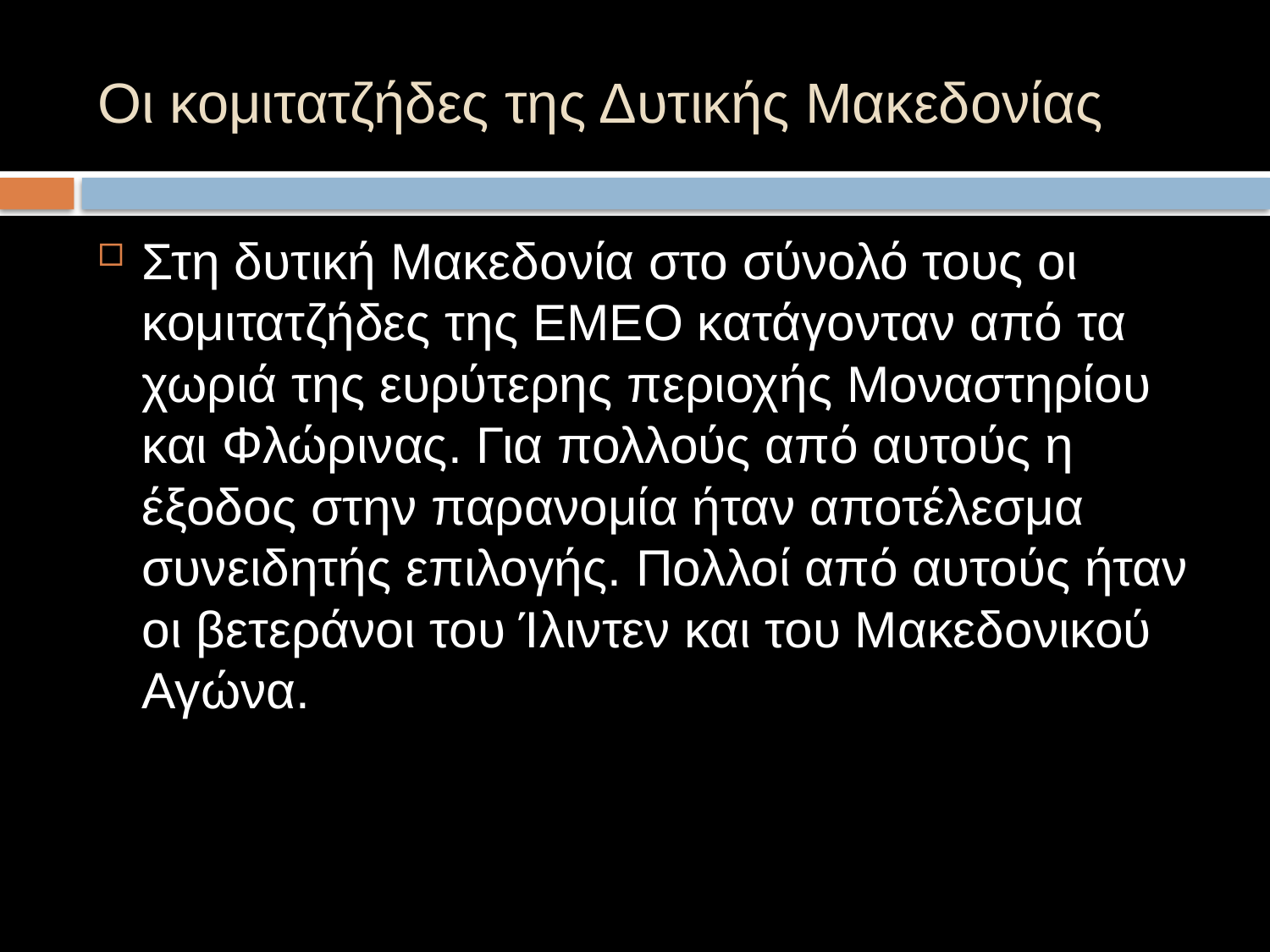

# Οι κομιτατζήδες της Δυτικής Μακεδονίας
Στη δυτική Μακεδονία στο σύνολό τους οι κομιτατζήδες της ΕΜΕΟ κατάγονταν από τα χωριά της ευρύτερης περιοχής Μοναστηρίου και Φλώρινας. Για πολλούς από αυτούς η έξοδος στην παρανομία ήταν αποτέλεσμα συνειδητής επιλογής. Πολλοί από αυτούς ήταν οι βετεράνοι του Ίλιντεν και του Μακεδονικού Αγώνα.